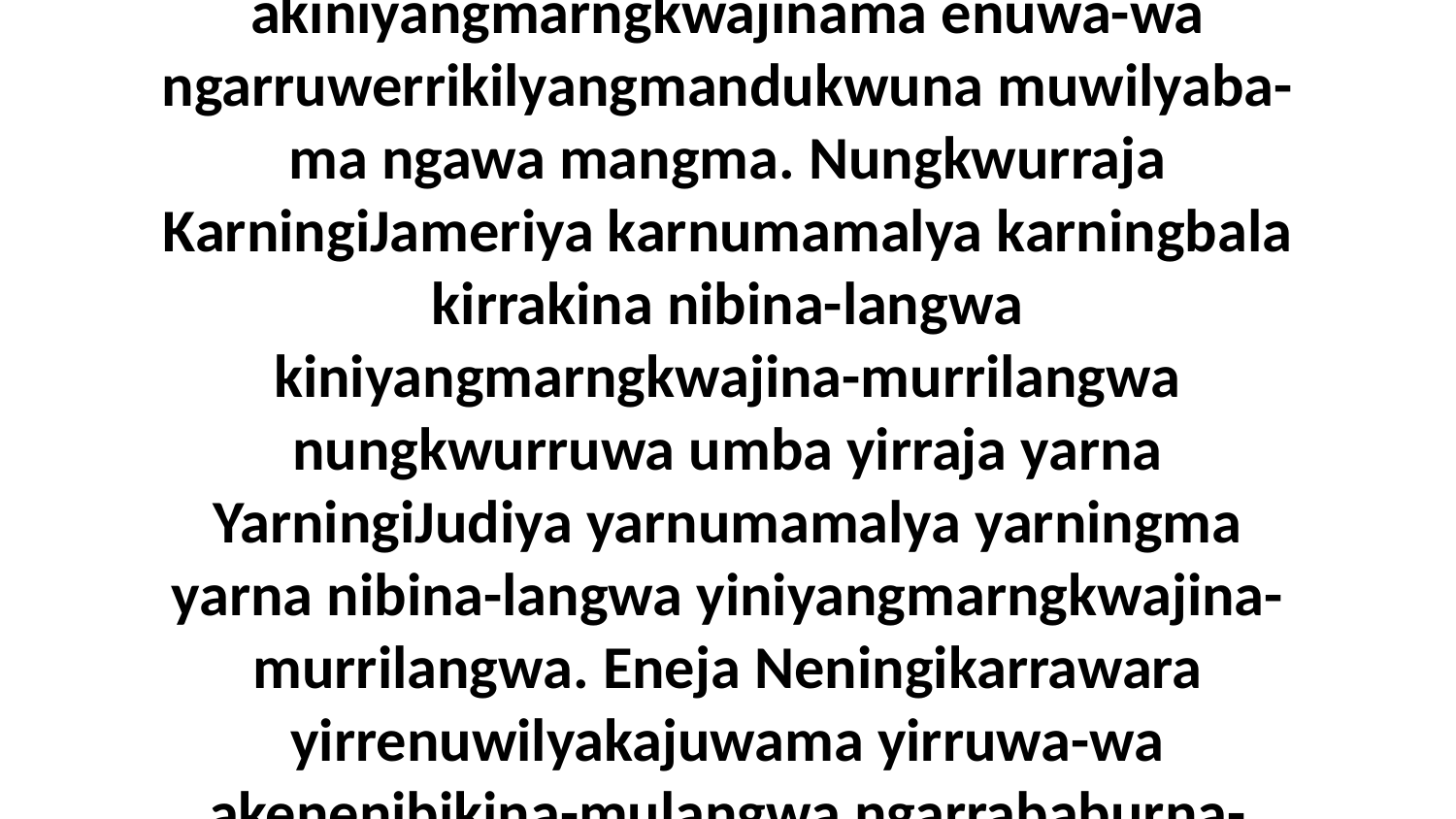

22-23 Mama ebina angalya ngeniyangmiyangmarngkwajina-murrumanja, umba eneja Nungwanyungwa ngarreningayindenama aduwaba akiniyangmarngkwajinama enuwa-wa ngarruwerrikilyangmandukwuna muwilyaba-ma ngawa mangma. Nungkwurraja KarningiJameriya karnumamalya karningbala kirrakina nibina-langwa kiniyangmarngkwajina-murrilangwa nungkwurruwa umba yirraja yarna YarningiJudiya yarnumamalya yarningma yarna nibina-langwa yiniyangmarngkwajina-murrilangwa. Eneja Neningikarrawara yirrenuwilyakajuwama yirruwa-wa akenenibikina-mulangwa ngarrababurna-langwa ngarnumamalya nakina. Niyama-mulangwa akina, kembirra yarningma yarna nibina-langwa yiniyangmarngkwajina-murrilangwa.